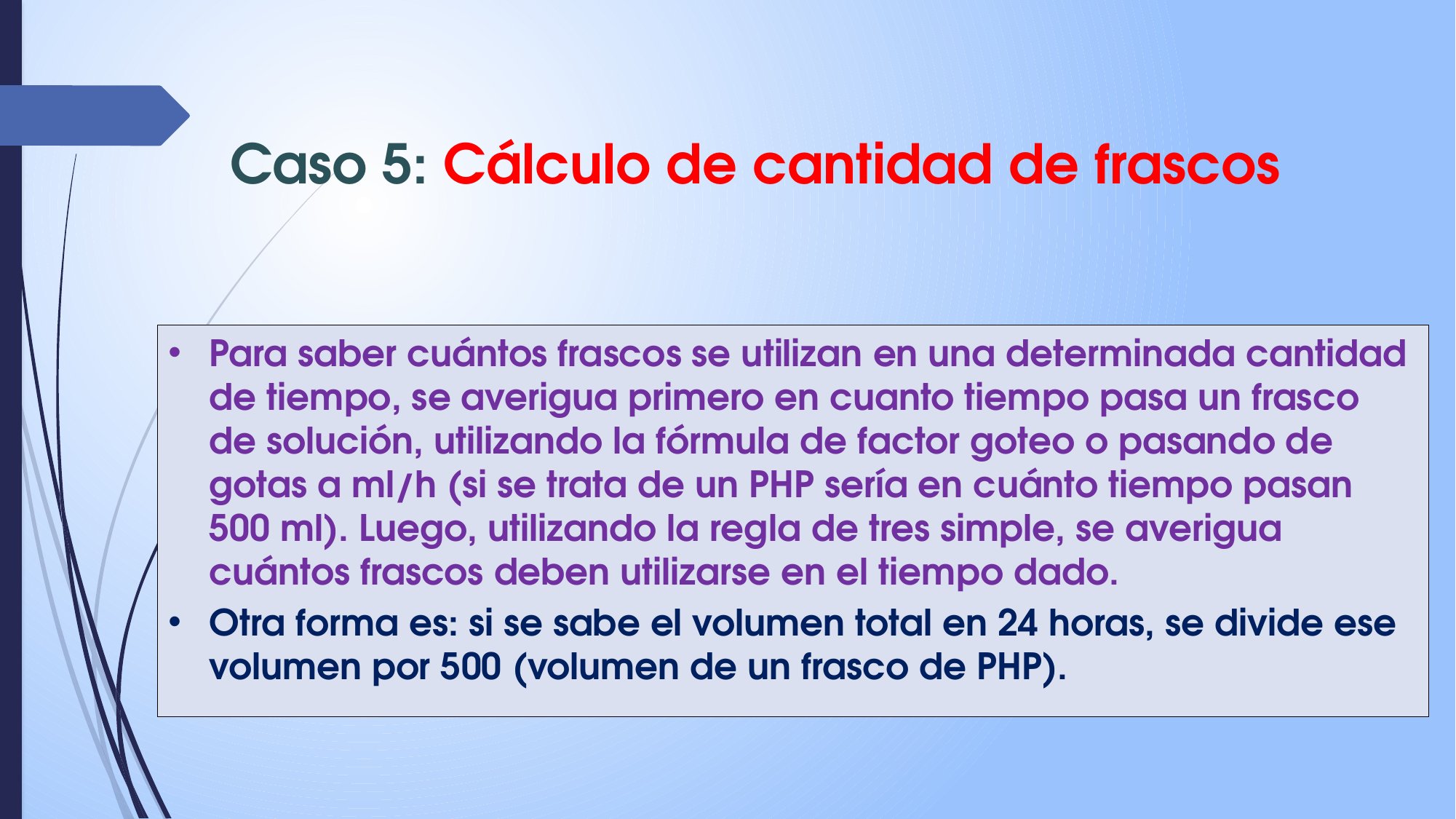

# Caso 5: Cálculo de cantidad de frascos
Para saber cuántos frascos se utilizan en una determinada cantidad de tiempo, se averigua primero en cuanto tiempo pasa un frasco    de solución, utilizando la fórmula de factor goteo o pasando de      gotas a ml/h (si se trata de un PHP sería en cuánto tiempo pasan     500 ml). Luego, utilizando la regla de tres simple, se averigua           cuántos frascos deben utilizarse en el tiempo dado.
Otra forma es: si se sabe el volumen total en 24 horas, se divide ese volumen por 500 (volumen de un frasco de PHP).